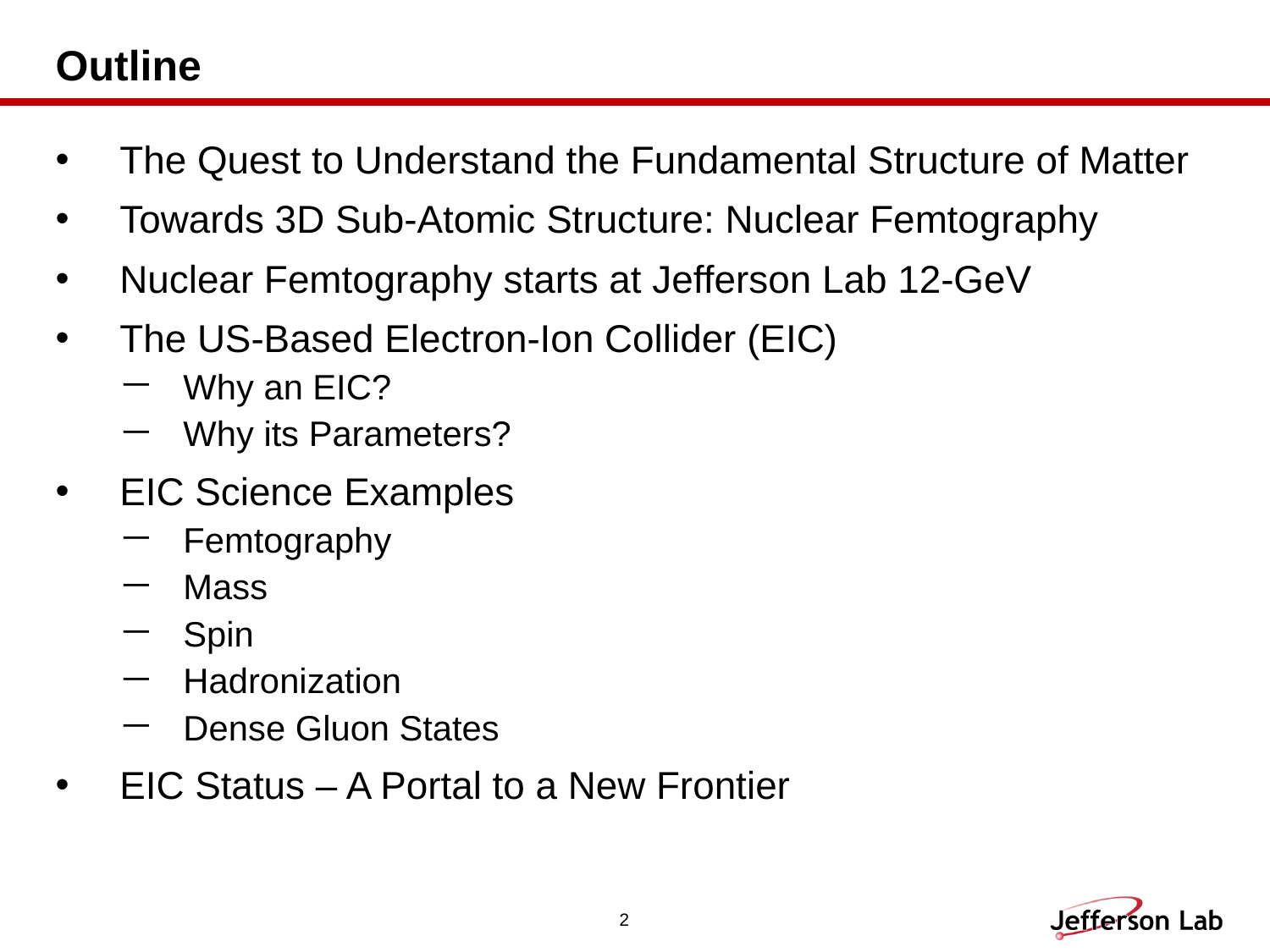

# Outline
The Quest to Understand the Fundamental Structure of Matter
Towards 3D Sub-Atomic Structure: Nuclear Femtography
Nuclear Femtography starts at Jefferson Lab 12-GeV
The US-Based Electron-Ion Collider (EIC)
Why an EIC?
Why its Parameters?
EIC Science Examples
Femtography
Mass
Spin
Hadronization
Dense Gluon States
EIC Status – A Portal to a New Frontier

2